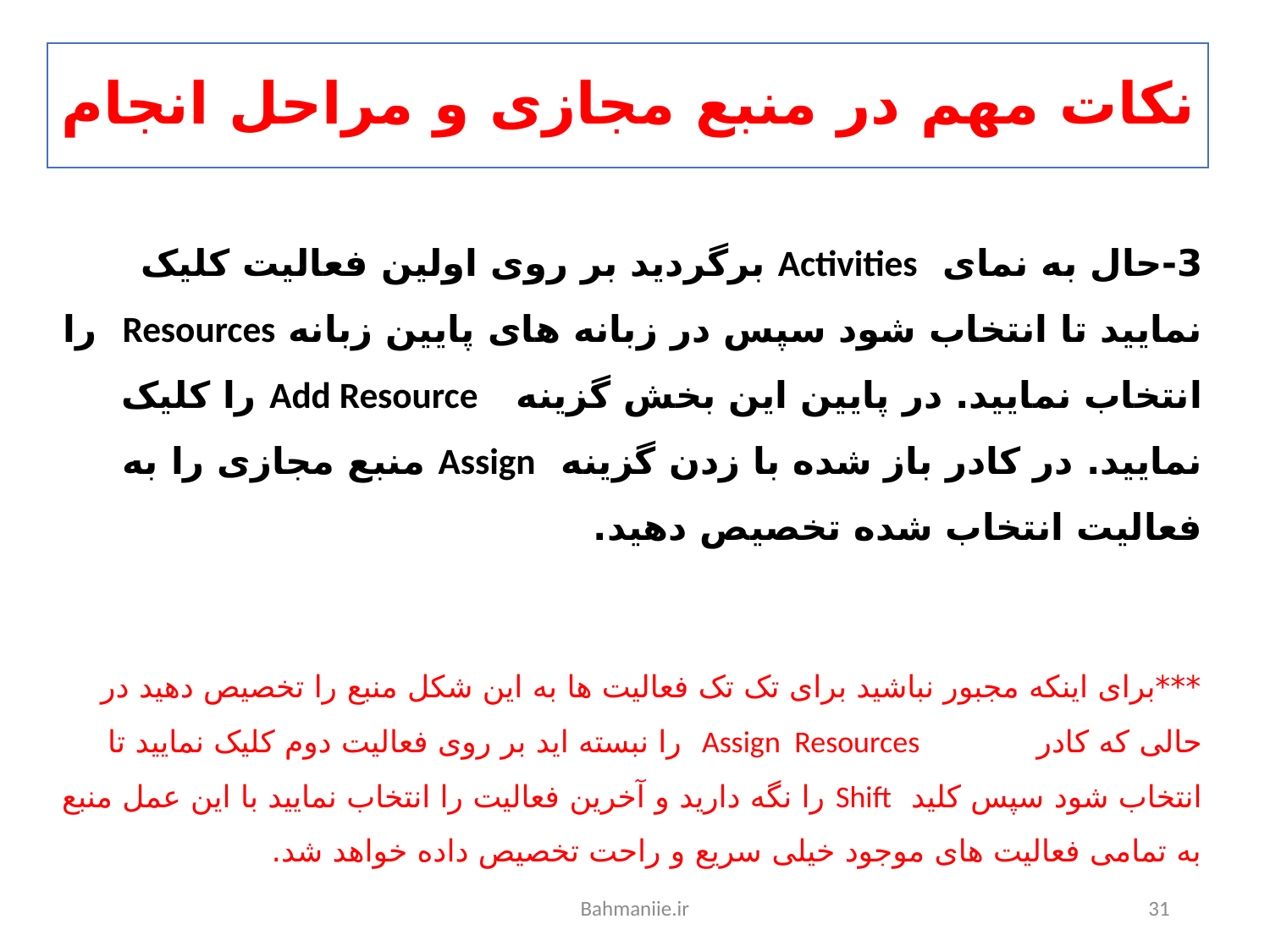

نکات مهم در منبع مجازی و مراحل انجام
3-حال به نمای  Activities برگردید بر روی اولین فعالیت کلیک نمایید تا انتخاب شود سپس در زبانه های پایین زبانه Resources  را انتخاب نمایید. در پایین این بخش گزینه   Add Resource را کلیک نمایید. در کادر باز شده با زدن گزینه  Assign منبع مجازی را به فعالیت انتخاب شده تخصیص دهید.

***برای اینکه مجبور نباشید برای تک تک فعالیت ها به این شکل منبع را تخصیص دهید در حالی که کادر            Assign  Resources  را نبسته اید بر روی فعالیت دوم کلیک نمایید تا انتخاب شود سپس کلید  Shift را نگه دارید و آخرین فعالیت را انتخاب نمایید با این عمل منبع به تمامی فعالیت های موجود خیلی سریع و راحت تخصیص داده خواهد شد.
Bahmaniie.ir
31